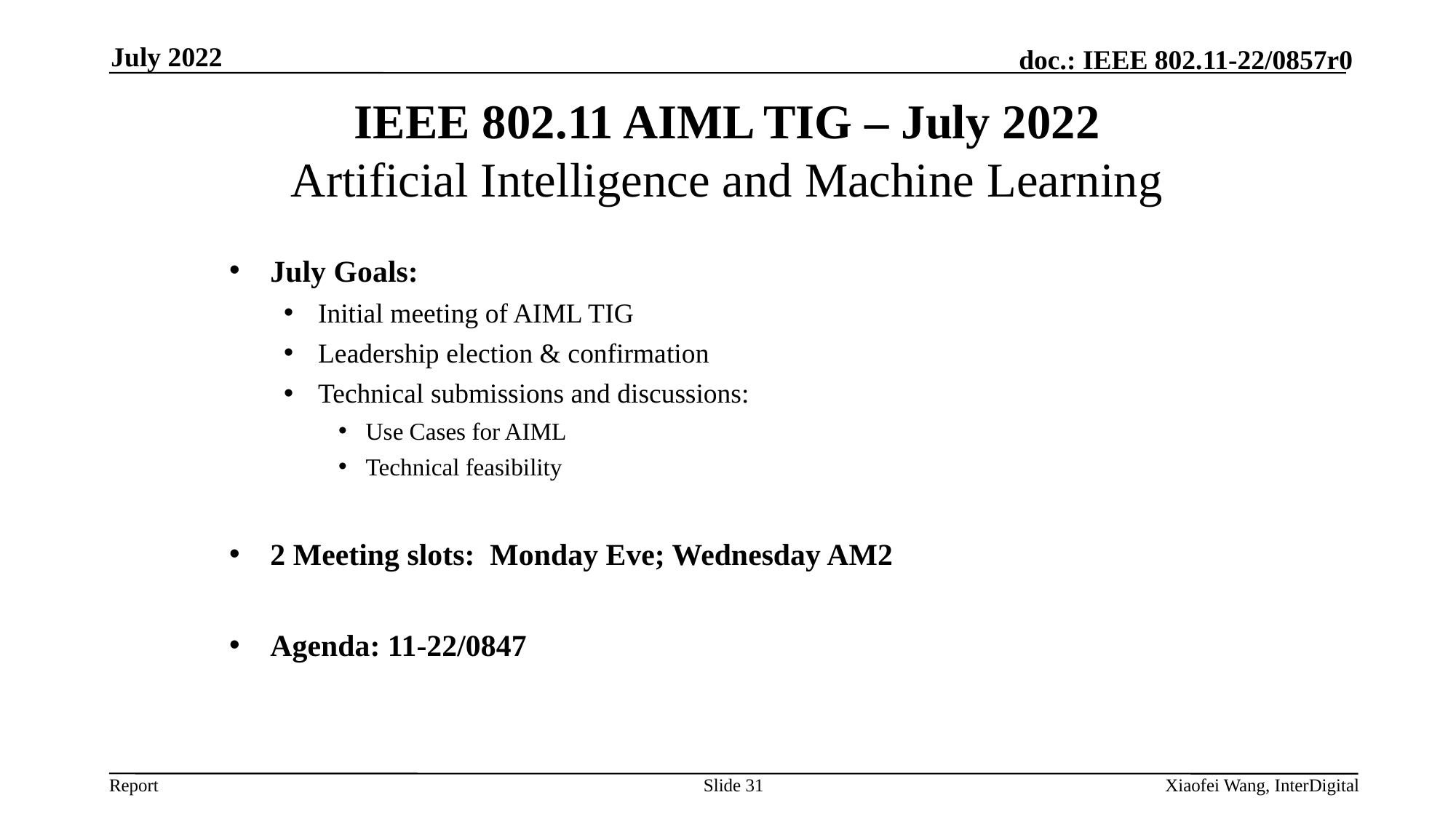

July 2022
# IEEE 802.11 AIML TIG – July 2022 Artificial Intelligence and Machine Learning
July Goals:
Initial meeting of AIML TIG
Leadership election & confirmation
Technical submissions and discussions:
Use Cases for AIML
Technical feasibility

2 Meeting slots:  Monday Eve; Wednesday AM2

Agenda: 11-22/0847

Slide 31
Xiaofei Wang, InterDigital